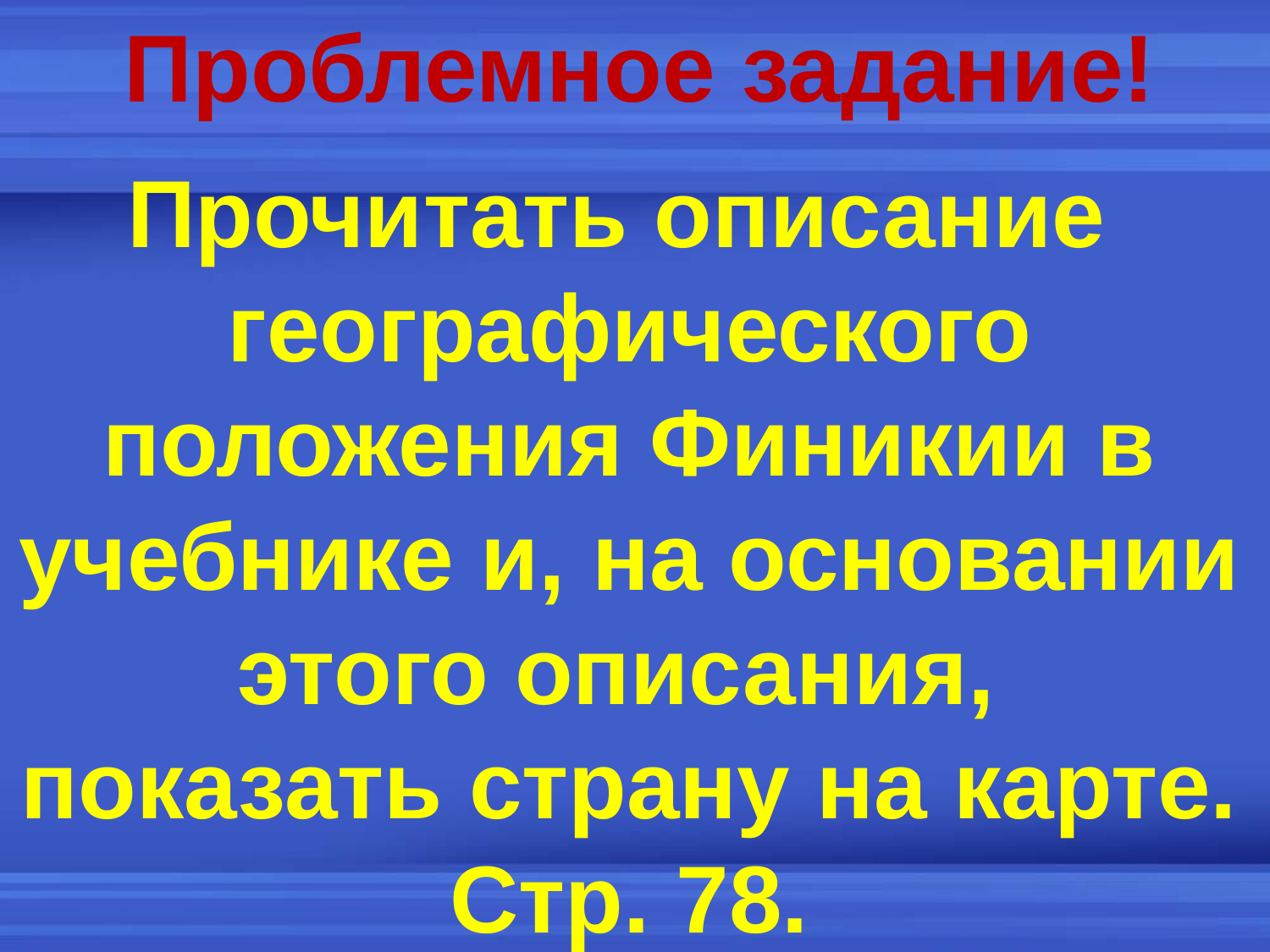

Проблемное задание!
Прочитать описание
географического
 положения Финикии в
учебнике и, на основании
этого описания,
показать страну на карте.
Стр. 78.